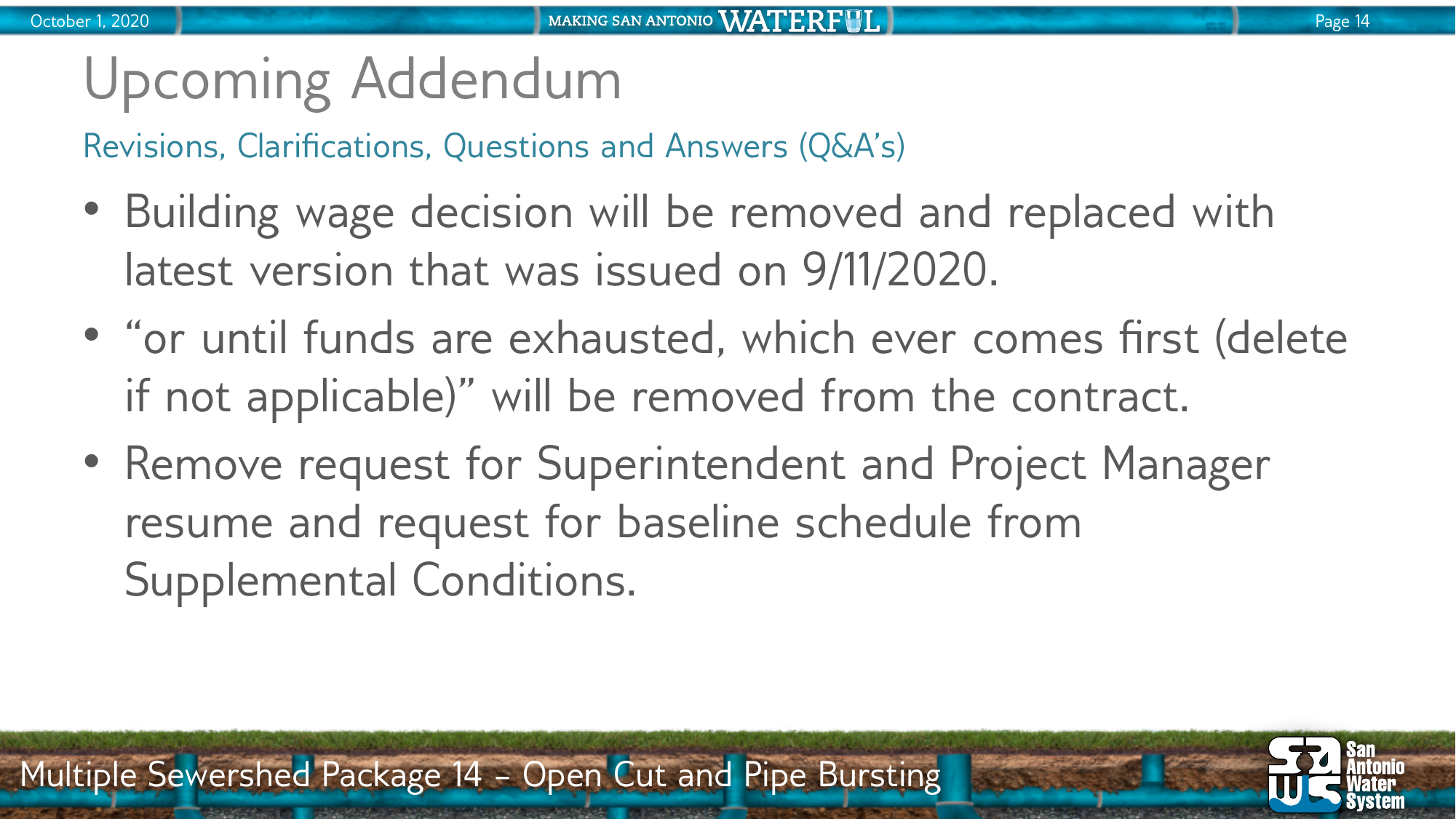

# Upcoming Addendum
Revisions, Clarifications, Questions and Answers (Q&A’s)

Building wage decision will be removed and replaced with latest version that was issued on 9/11/2020.
“or until funds are exhausted, which ever comes first (delete if not applicable)” will be removed from the contract.
Remove request for Superintendent and Project Manager resume and request for baseline schedule from Supplemental Conditions.